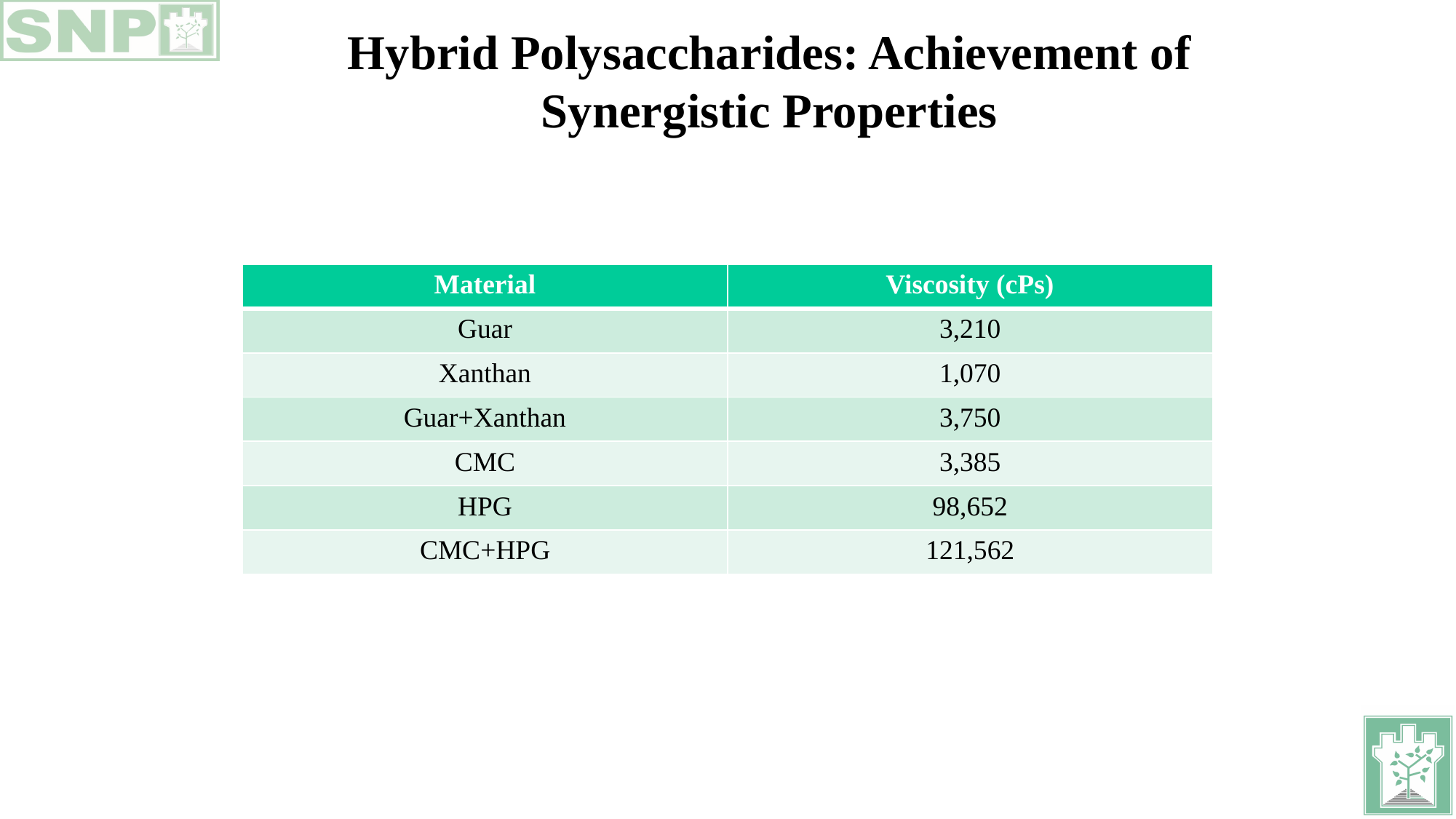

# Hybrid Polysaccharides: Achievement of Synergistic Properties
| Material | Viscosity (cPs) |
| --- | --- |
| Guar | 3,210 |
| Xanthan | 1,070 |
| Guar+Xanthan | 3,750 |
| CMC | 3,385 |
| HPG | 98,652 |
| CMC+HPG | 121,562 |